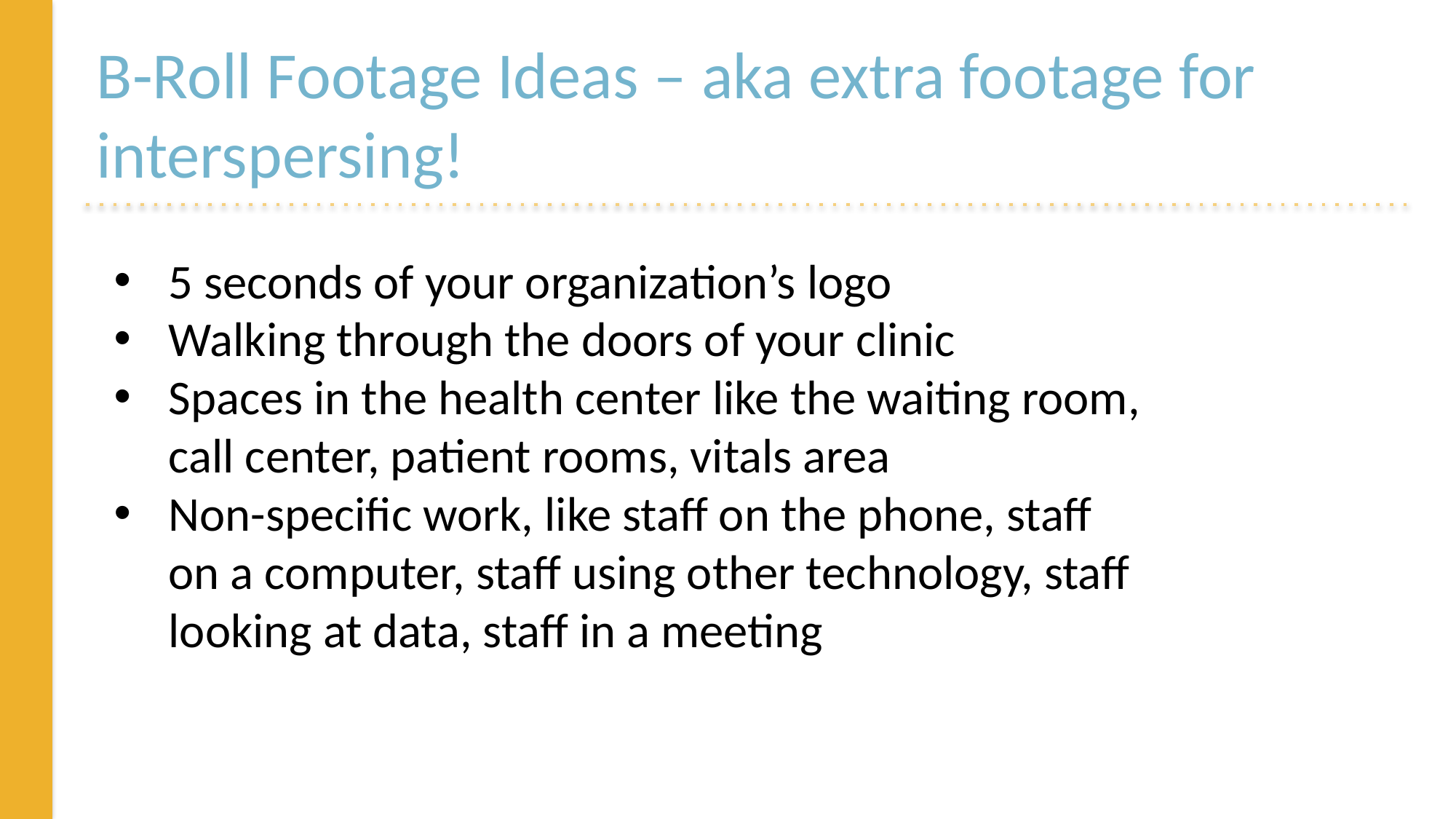

# B-Roll Footage Ideas – aka extra footage for interspersing!
5 seconds of your organization’s logo
Walking through the doors of your clinic
Spaces in the health center like the waiting room, call center, patient rooms, vitals area
Non-specific work, like staff on the phone, staff on a computer, staff using other technology, staff looking at data, staff in a meeting